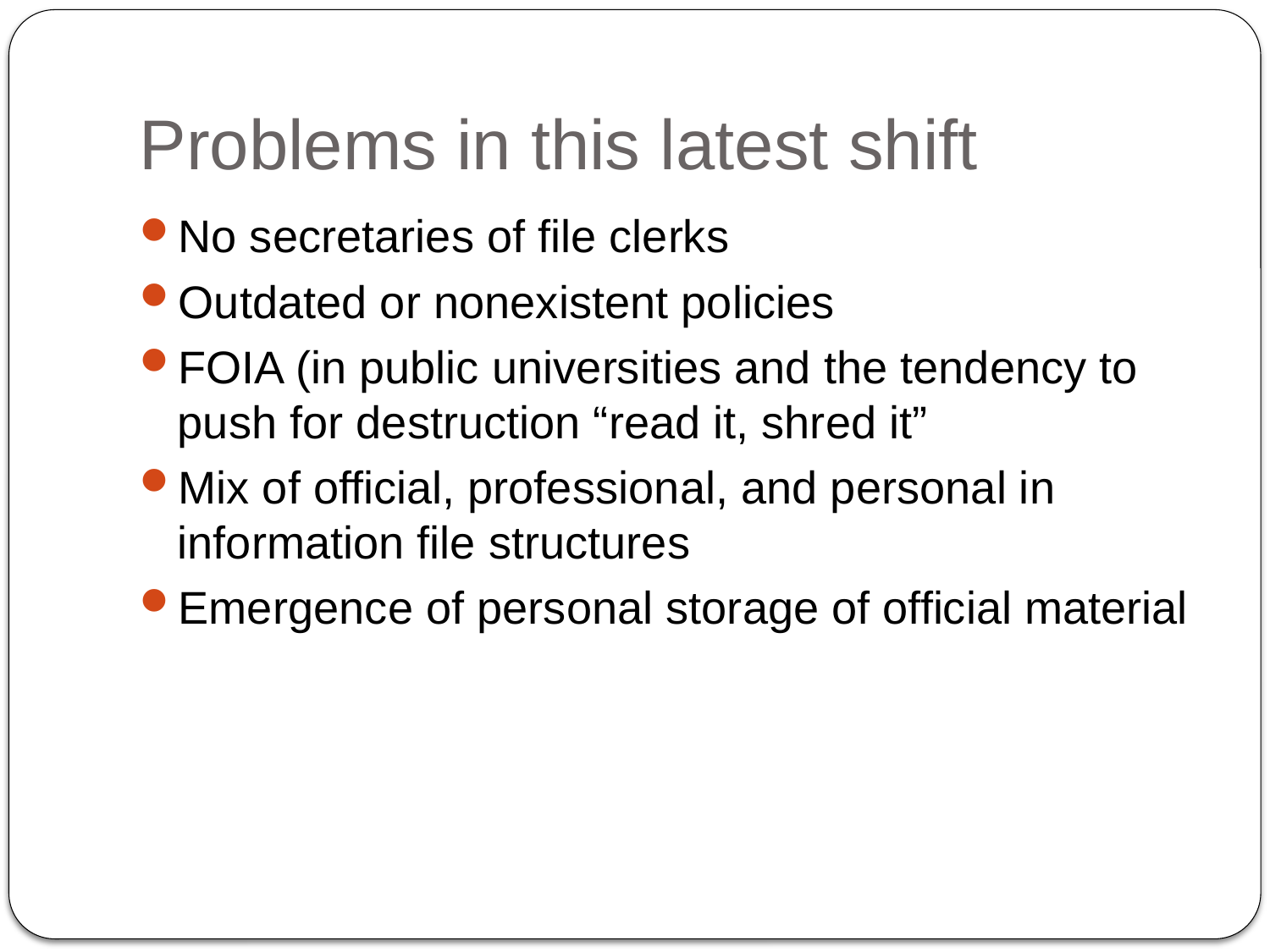

# Problems in this latest shift
No secretaries of file clerks
Outdated or nonexistent policies
FOIA (in public universities and the tendency to push for destruction “read it, shred it”
Mix of official, professional, and personal in information file structures
Emergence of personal storage of official material